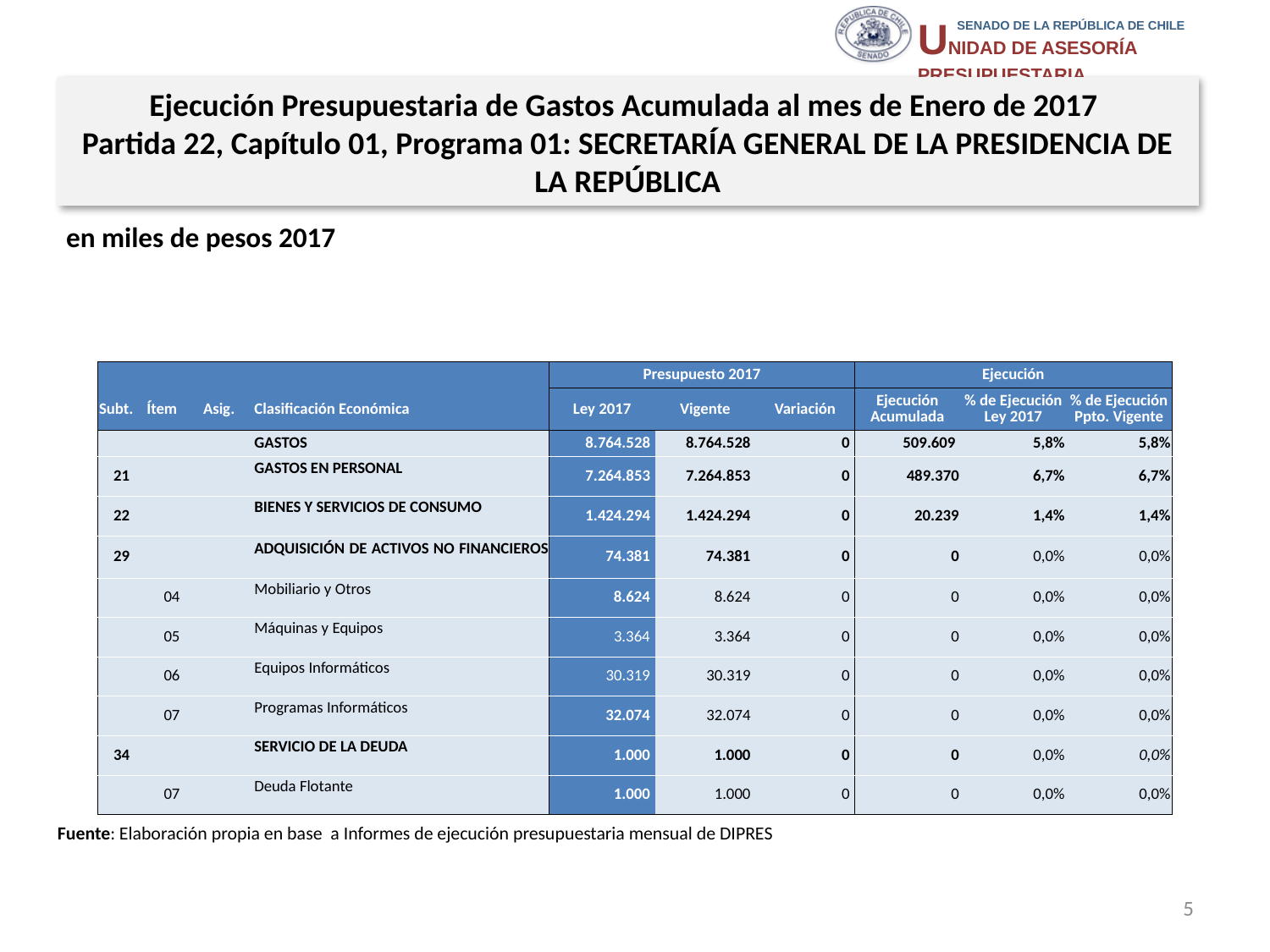

Ejecución Presupuestaria de Gastos Acumulada al mes de Enero de 2017
Partida 22, Capítulo 01, Programa 01: SECRETARÍA GENERAL DE LA PRESIDENCIA DE LA REPÚBLICA
en miles de pesos 2017
|  |  |  |  | Presupuesto 2017 |  |  | Ejecución |  |  |
| --- | --- | --- | --- | --- | --- | --- | --- | --- | --- |
| Subt. | Ítem | Asig. | Clasificación Económica | Ley 2017 | Vigente | Variación | Ejecución Acumulada | % de Ejecución Ley 2017 | % de Ejecución Ppto. Vigente |
|  |  |  | GASTOS | 8.764.528 | 8.764.528 | 0 | 509.609 | 5,8% | 5,8% |
| 21 |  |  | GASTOS EN PERSONAL | 7.264.853 | 7.264.853 | 0 | 489.370 | 6,7% | 6,7% |
| 22 |  |  | BIENES Y SERVICIOS DE CONSUMO | 1.424.294 | 1.424.294 | 0 | 20.239 | 1,4% | 1,4% |
| 29 |  |  | ADQUISICIÓN DE ACTIVOS NO FINANCIEROS | 74.381 | 74.381 | 0 | 0 | 0,0% | 0,0% |
|  | 04 |  | Mobiliario y Otros | 8.624 | 8.624 | 0 | 0 | 0,0% | 0,0% |
|  | 05 |  | Máquinas y Equipos | 3.364 | 3.364 | 0 | 0 | 0,0% | 0,0% |
|  | 06 |  | Equipos Informáticos | 30.319 | 30.319 | 0 | 0 | 0,0% | 0,0% |
|  | 07 |  | Programas Informáticos | 32.074 | 32.074 | 0 | 0 | 0,0% | 0,0% |
| 34 |  |  | SERVICIO DE LA DEUDA | 1.000 | 1.000 | 0 | 0 | 0,0% | 0,0% |
|  | 07 |  | Deuda Flotante | 1.000 | 1.000 | 0 | 0 | 0,0% | 0,0% |
Fuente: Elaboración propia en base  a Informes de ejecución presupuestaria mensual de DIPRES
5